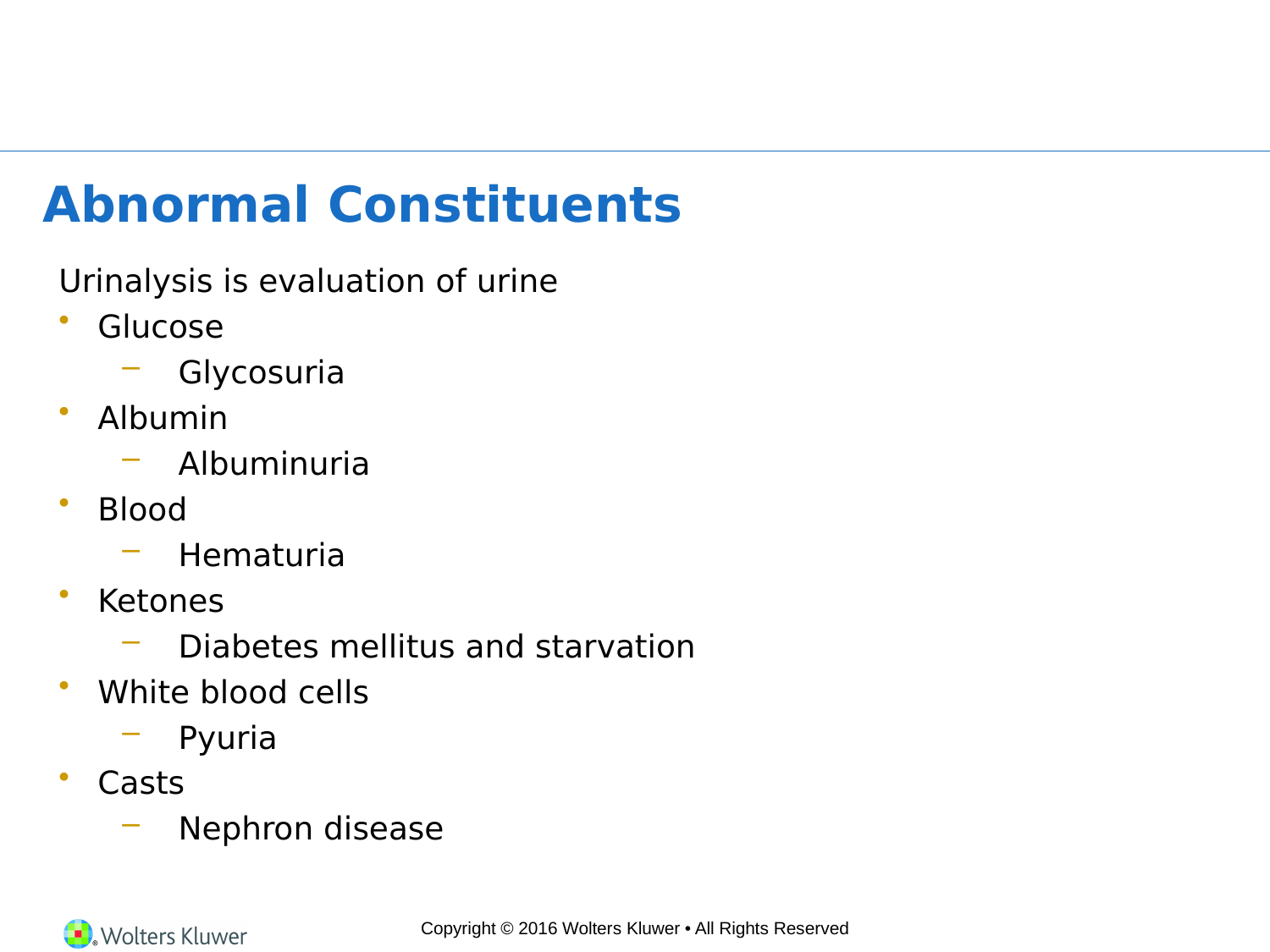

# Abnormal Constituents
Urinalysis is evaluation of urine
Glucose
Glycosuria
Albumin
Albuminuria
Blood
Hematuria
Ketones
Diabetes mellitus and starvation
White blood cells
Pyuria
Casts
Nephron disease